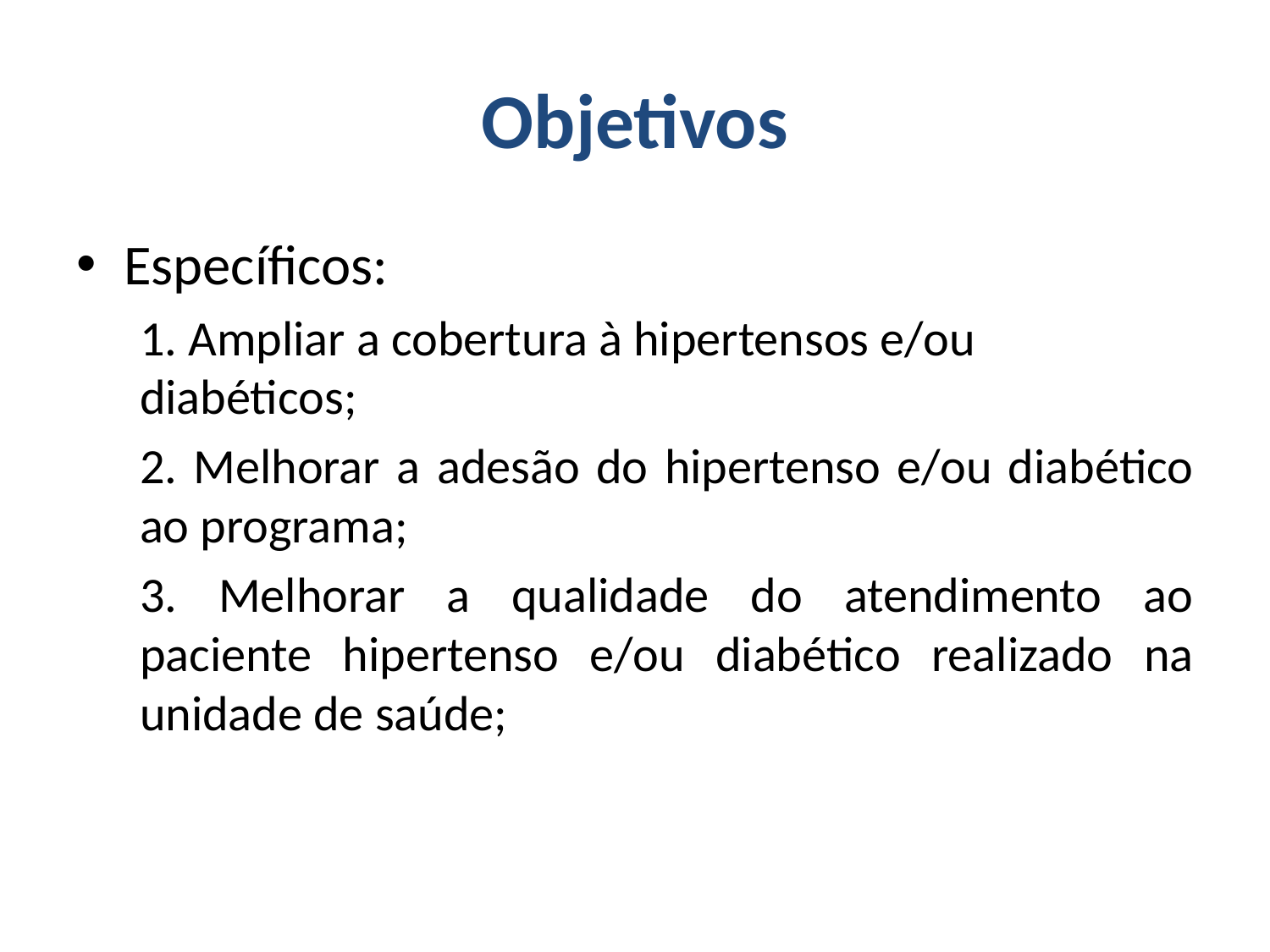

# Objetivos
Específicos:
1. Ampliar a cobertura à hipertensos e/ou diabéticos;
2. Melhorar a adesão do hipertenso e/ou diabético ao programa;
3. Melhorar a qualidade do atendimento ao paciente hipertenso e/ou diabético realizado na unidade de saúde;